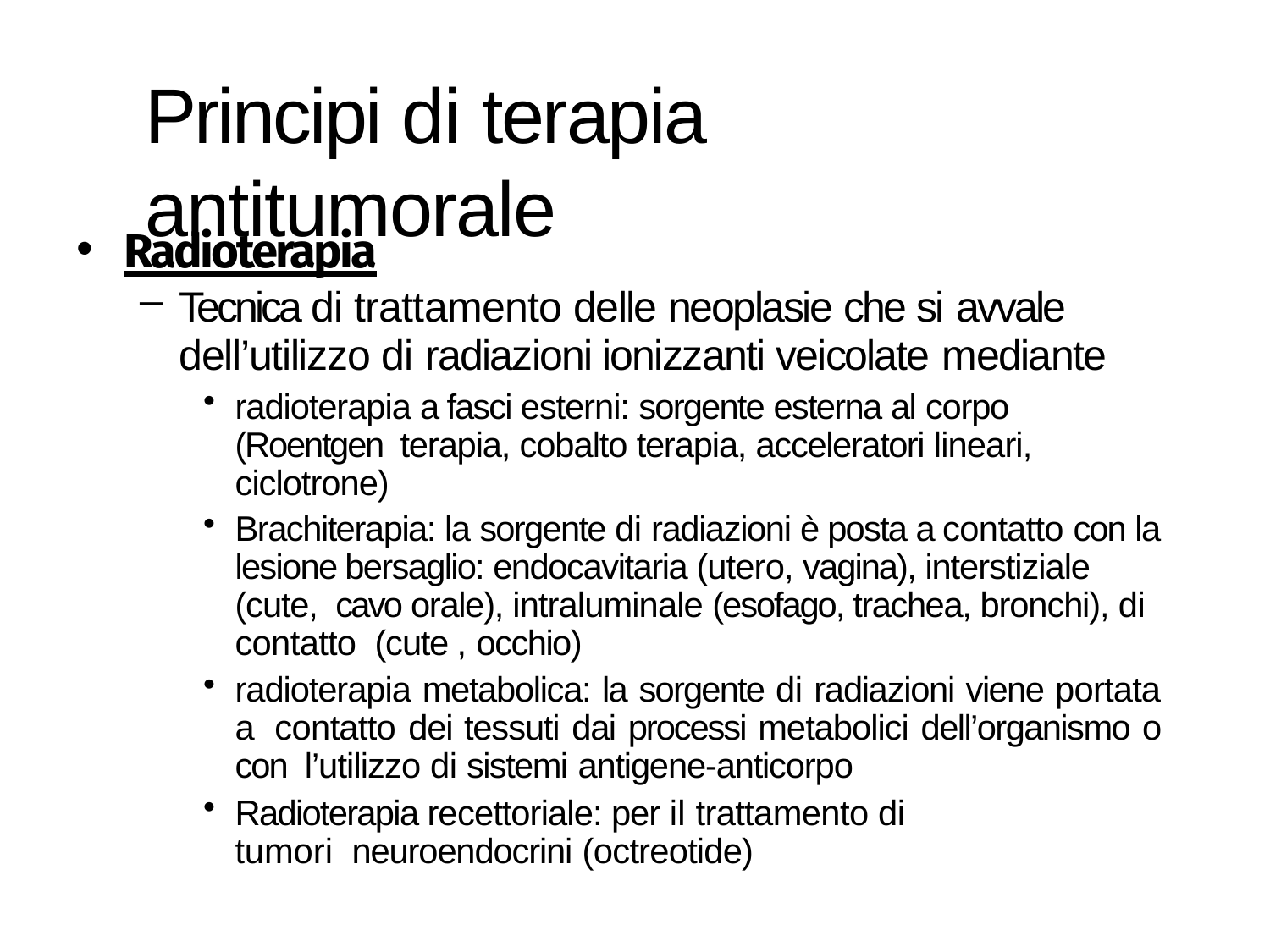

# Principi di terapia antitumorale
Radioterapia
Tecnica di trattamento delle neoplasie che si avvale
dell’utilizzo di radiazioni ionizzanti veicolate mediante
radioterapia a fasci esterni: sorgente esterna al corpo (Roentgen  terapia, cobalto terapia, acceleratori lineari, ciclotrone)
Brachiterapia: la sorgente di radiazioni è posta a contatto con la  lesione bersaglio: endocavitaria (utero, vagina), interstiziale (cute,  cavo orale), intraluminale (esofago, trachea, bronchi), di contatto  (cute , occhio)
radioterapia metabolica: la sorgente di radiazioni viene portata a  contatto dei tessuti dai processi metabolici dell’organismo o con  l’utilizzo di sistemi antigene-anticorpo
Radioterapia recettoriale: per il trattamento di tumori  neuroendocrini (octreotide)